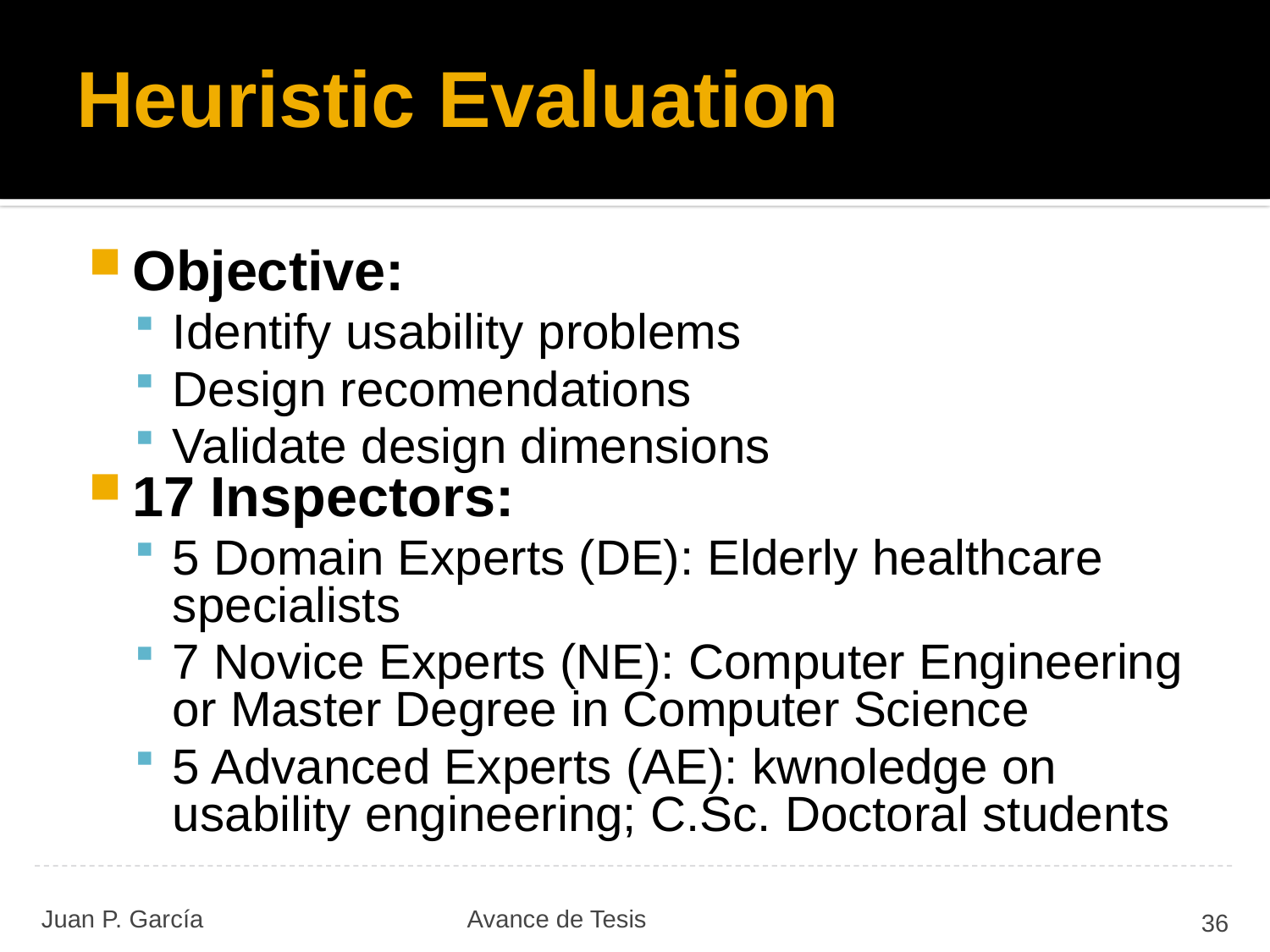

# Heuristic Evaluation
Objective:
Identify usability problems
Design recomendations
Validate design dimensions
17 Inspectors:
5 Domain Experts (DE): Elderly healthcare specialists
7 Novice Experts (NE): Computer Engineering or Master Degree in Computer Science
5 Advanced Experts (AE): kwnoledge on usability engineering; C.Sc. Doctoral students

Juan P. García                                      Avance de Tesis
36